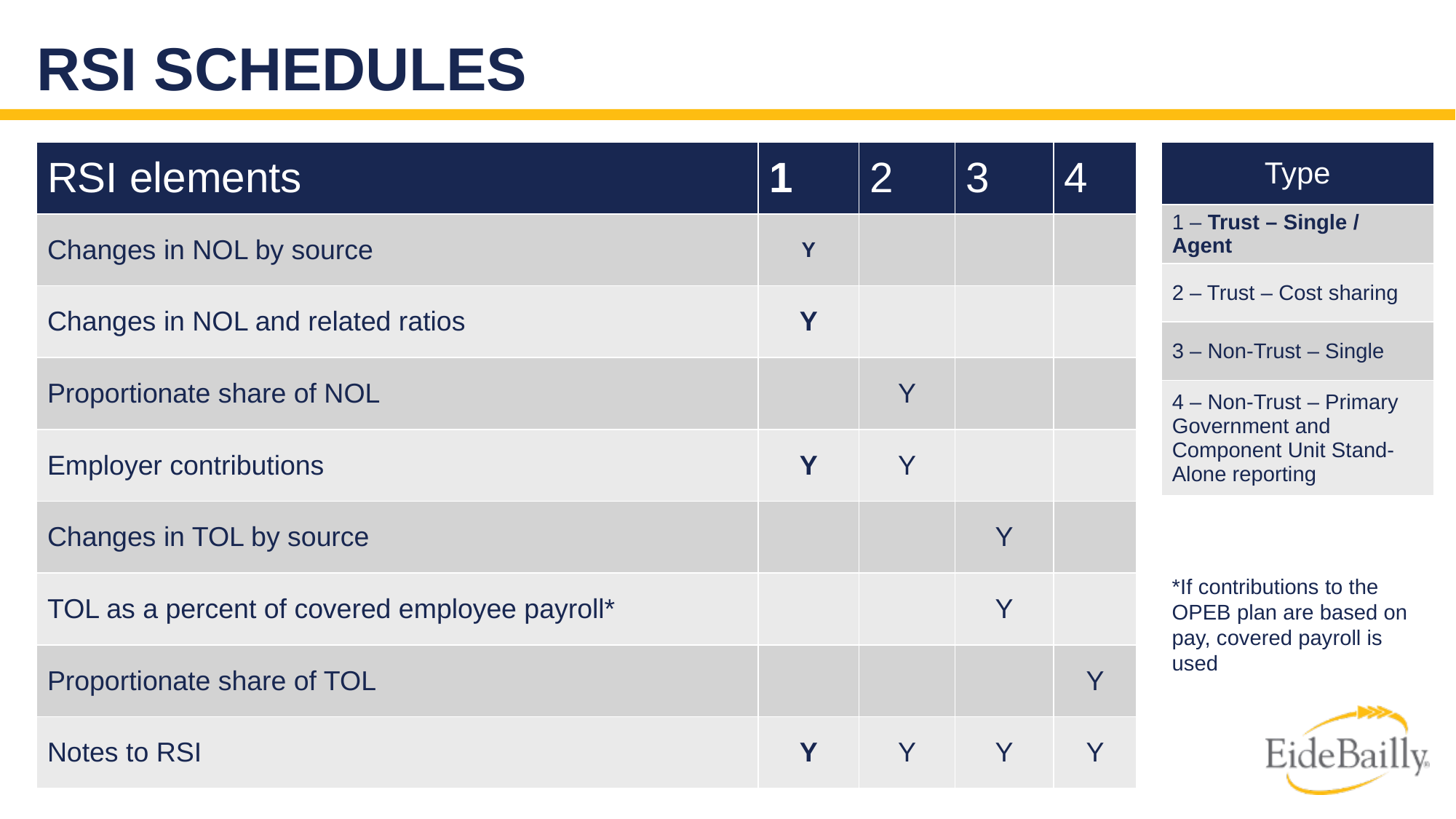

# RSI Schedules
| RSI elements | 1 | 2 | 3 | 4 |
| --- | --- | --- | --- | --- |
| Changes in NOL by source | Y |  |  |  |
| Changes in NOL and related ratios | Y |  |  |  |
| Proportionate share of NOL |  | Y |  |  |
| Employer contributions | Y | Y |  |  |
| Changes in TOL by source |  |  | Y |  |
| TOL as a percent of covered employee payroll\* |  |  | Y |  |
| Proportionate share of TOL |  |  |  | Y |
| Notes to RSI | Y | Y | Y | Y |
| Type |
| --- |
| 1 – Trust – Single / Agent |
| 2 – Trust – Cost sharing |
| 3 – Non-Trust – Single |
| 4 – Non-Trust – Primary Government and Component Unit Stand-Alone reporting |
*If contributions to the OPEB plan are based on pay, covered payroll is used